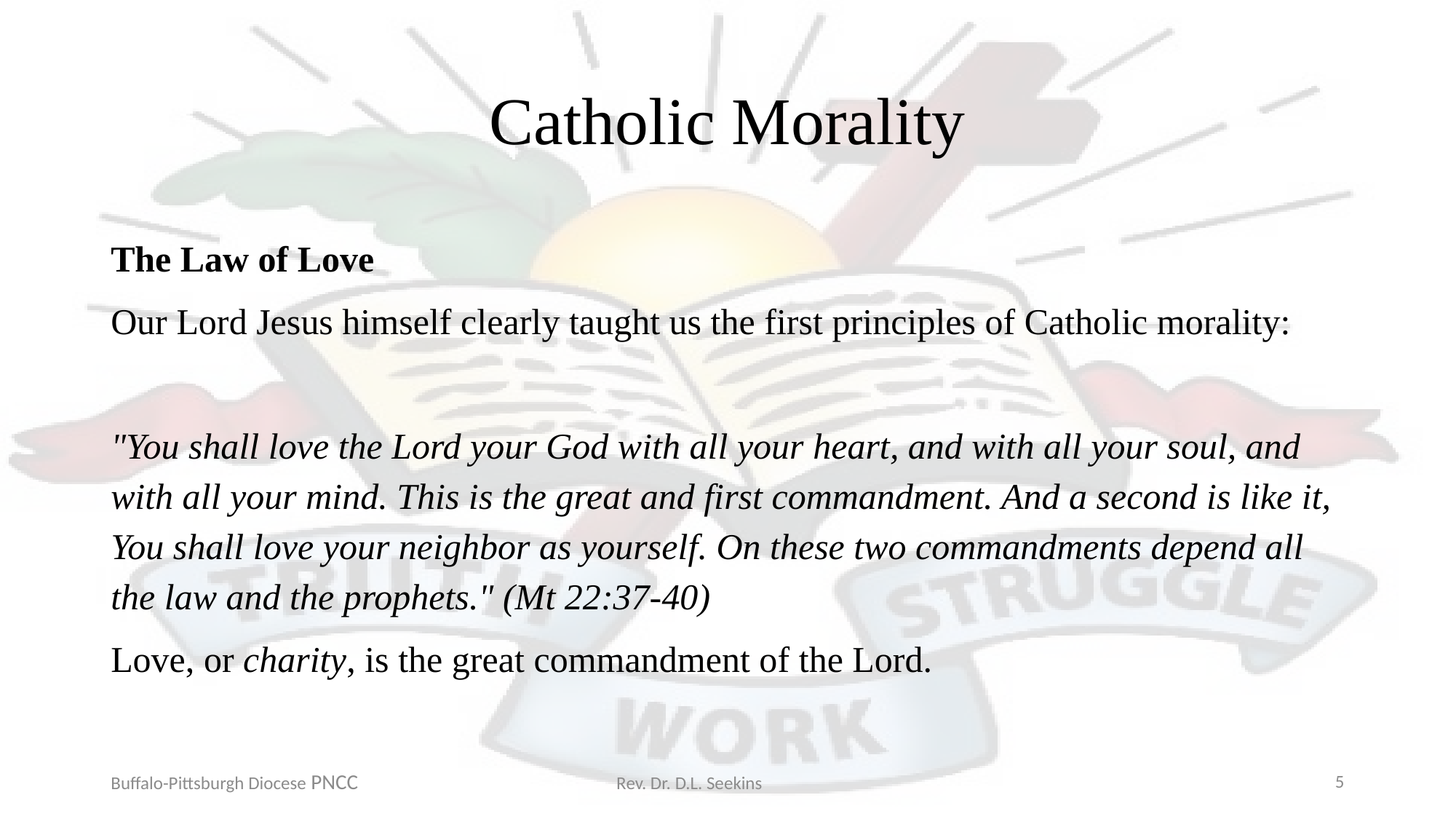

# Catholic Morality
The Law of Love
Our Lord Jesus himself clearly taught us the first principles of Catholic morality:

"You shall love the Lord your God with all your heart, and with all your soul, and with all your mind. This is the great and first commandment. And a second is like it, You shall love your neighbor as yourself. On these two commandments depend all the law and the prophets." (Mt 22:37-40)
Love, or charity, is the great commandment of the Lord.
Buffalo-Pittsburgh Diocese PNCC                                                              Rev. Dr. D.L. Seekins
5